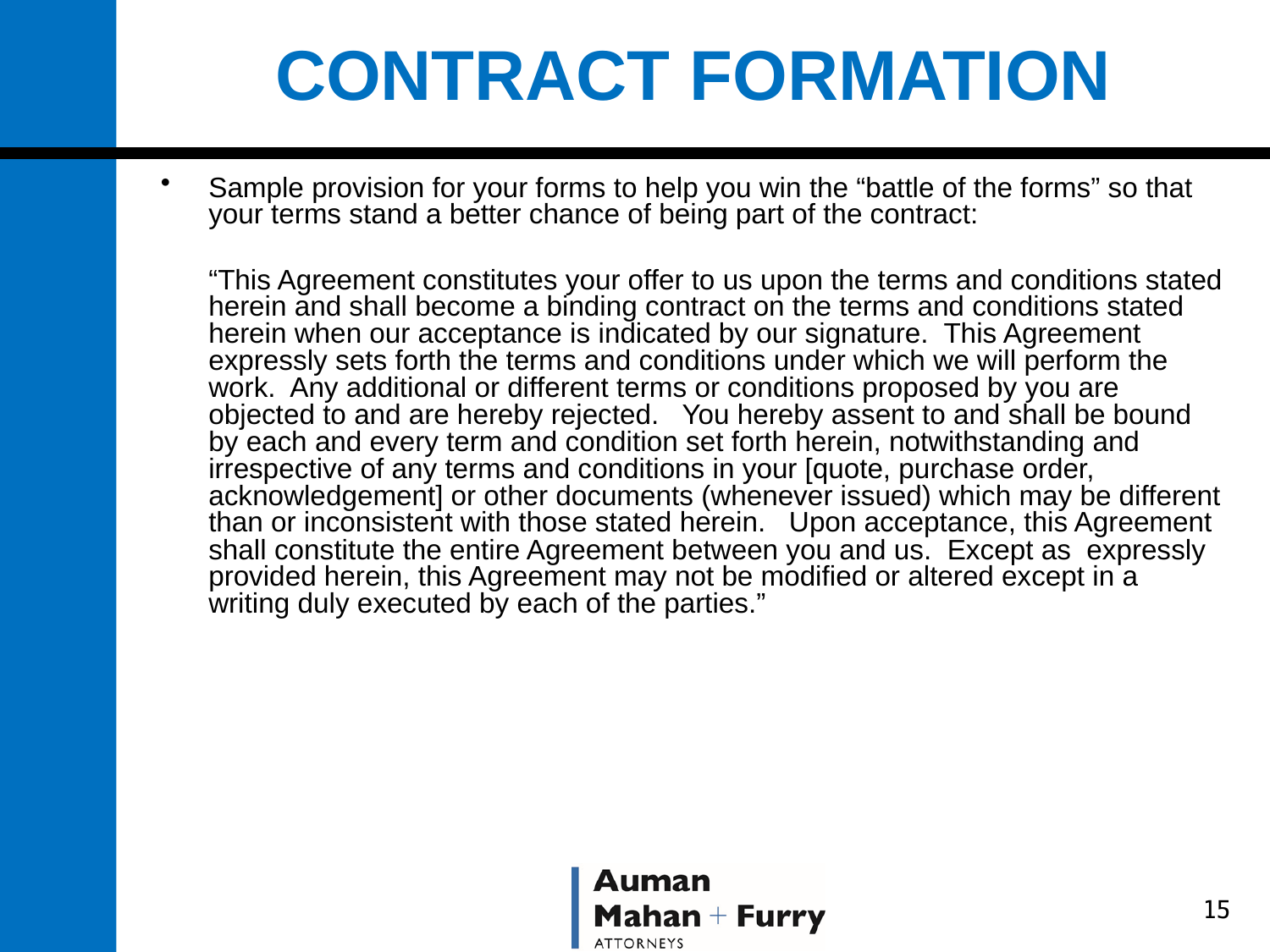

# CONTRACT FORMATION
Sample provision for your forms to help you win the “battle of the forms” so that your terms stand a better chance of being part of the contract:

	“This Agreement constitutes your offer to us upon the terms and conditions stated herein and shall become a binding contract on the terms and conditions stated herein when our acceptance is indicated by our signature.  This Agreement expressly sets forth the terms and conditions under which we will perform the work.  Any additional or different terms or conditions proposed by you are objected to and are hereby rejected.   You hereby assent to and shall be bound by each and every term and condition set forth herein, notwithstanding and irrespective of any terms and conditions in your [quote, purchase order, acknowledgement] or other documents (whenever issued) which may be different than or inconsistent with those stated herein.   Upon acceptance, this Agreement shall constitute the entire Agreement between you and us.  Except as  expressly provided herein, this Agreement may not be modified or altered except in a writing duly executed by each of the parties.”

15